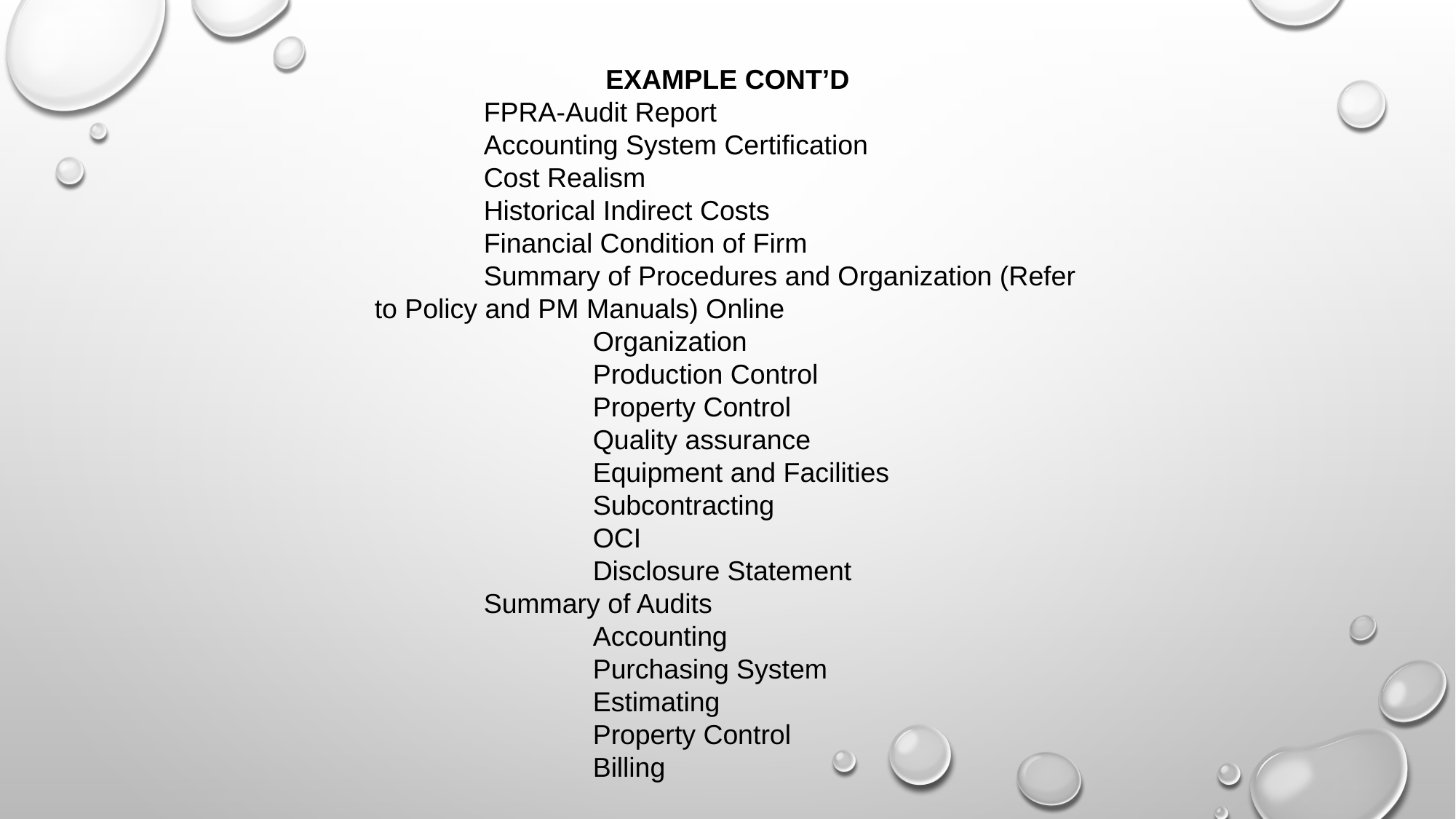

EXAMPLE CONT’D
	FPRA-Audit Report
	Accounting System Certification
	Cost Realism
	Historical Indirect Costs
	Financial Condition of Firm
	Summary of Procedures and Organization (Refer to Policy and PM Manuals) Online
		Organization
		Production Control
		Property Control
		Quality assurance
		Equipment and Facilities
		Subcontracting
		OCI
		Disclosure Statement
	Summary of Audits
		Accounting
		Purchasing System
		Estimating
		Property Control
		Billing